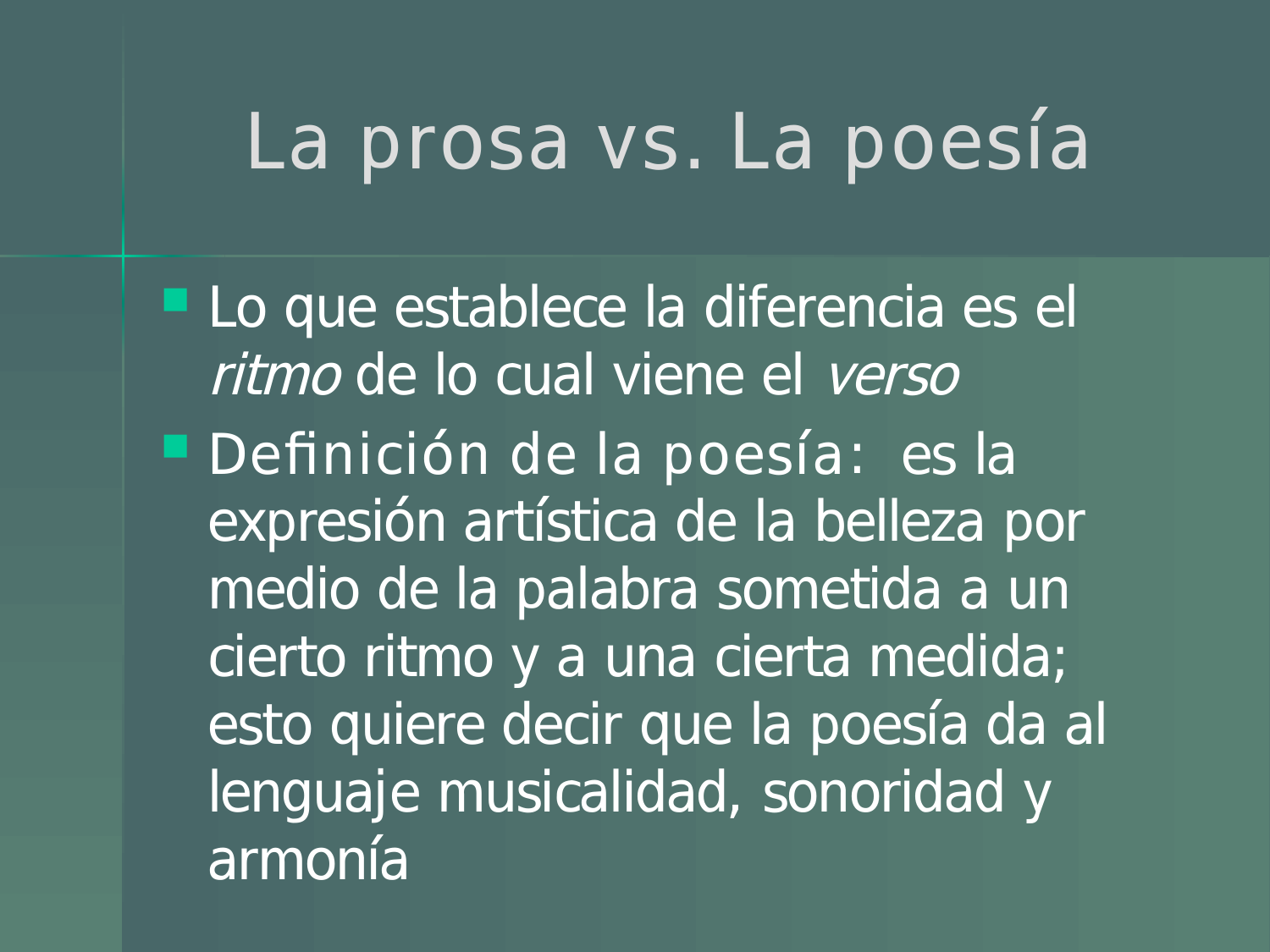

# La prosa vs. La poesía
Lo que establece la diferencia es el ritmo de lo cual viene el verso
Definición de la poesía:  es la expresión artística de la belleza por medio de la palabra sometida a un cierto ritmo y a una cierta medida; esto quiere decir que la poesía da al lenguaje musicalidad, sonoridad y armonía